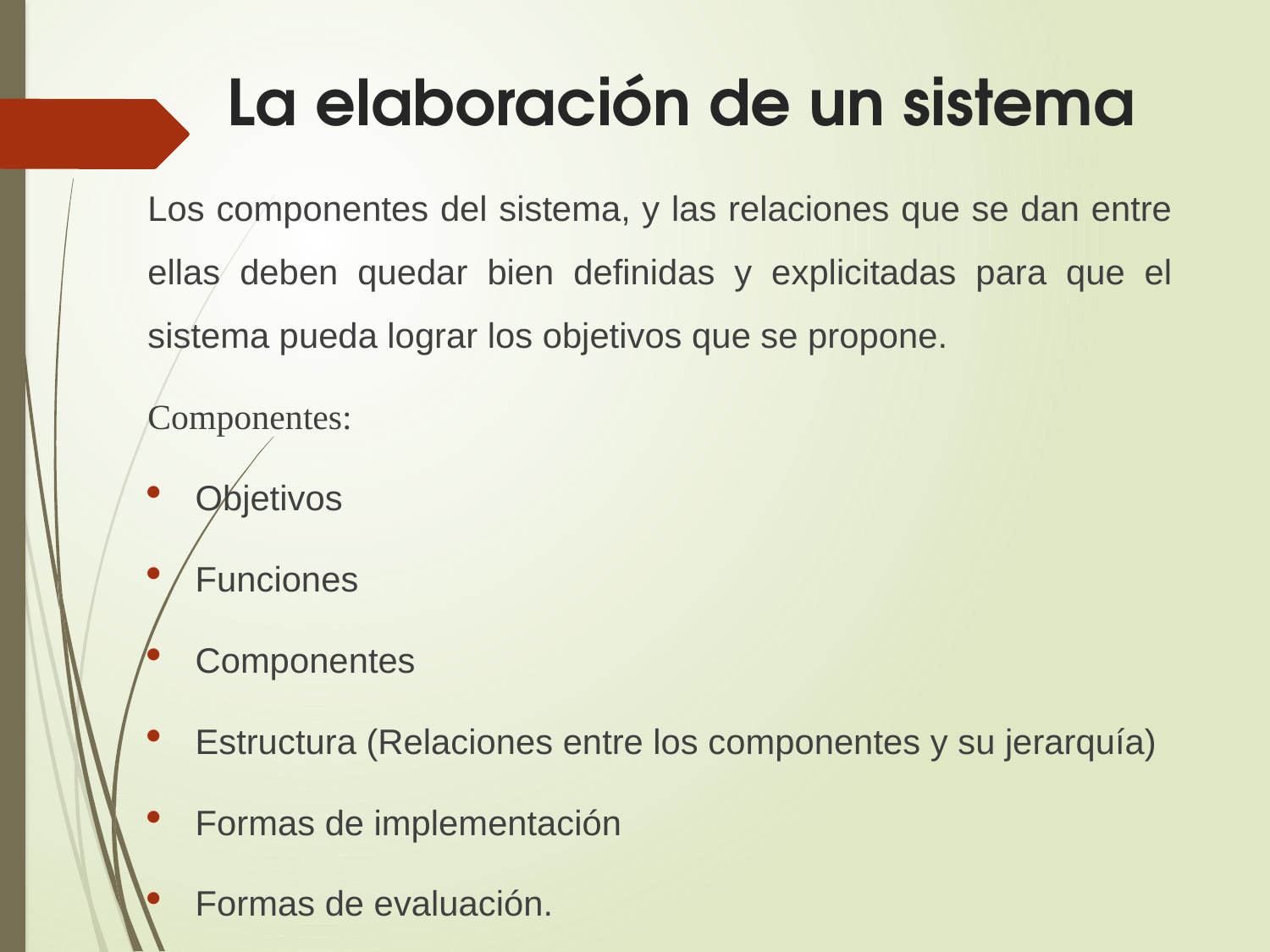

# La elaboración de un sistema
Los componentes del sistema, y las relaciones que se dan entre ellas deben quedar bien definidas y explicitadas para que el sistema pueda lograr los objetivos que se propone.
Componentes:
Objetivos
Funciones
Componentes
Estructura (Relaciones entre los componentes y su jerarquía)
Formas de implementación
Formas de evaluación.